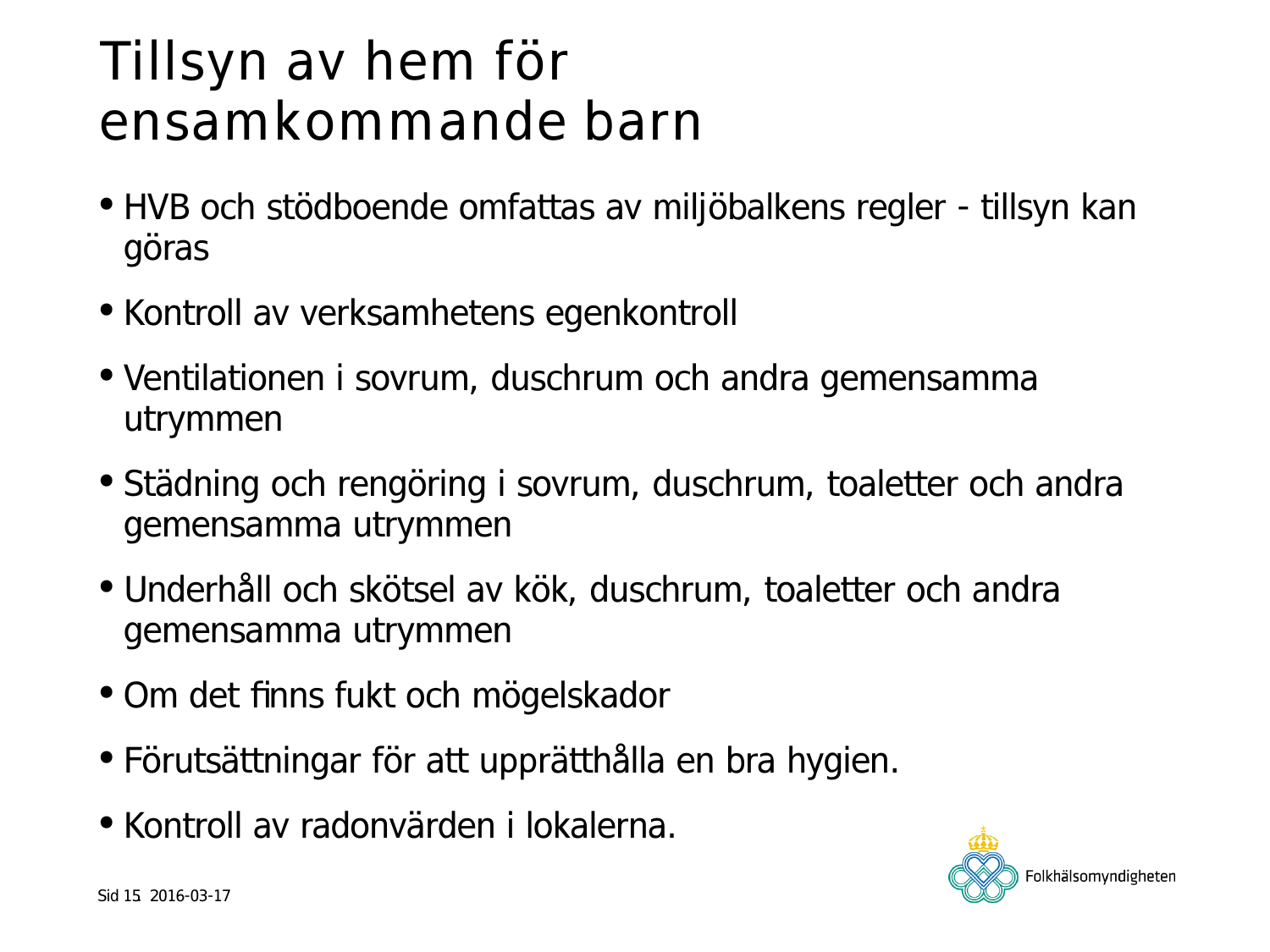

# Tillsyn av hem för ensamkommande barn
HVB och stödboende omfattas av miljöbalkens regler - tillsyn kan göras
Kontroll av verksamhetens egenkontroll
Ventilationen i sovrum, duschrum och andra gemensamma utrymmen
Städning och rengöring i sovrum, duschrum, toaletter och andra gemensamma utrymmen
Underhåll och skötsel av kök, duschrum, toaletter och andra gemensamma utrymmen
Om det finns fukt och mögelskador
Förutsättningar för att upprätthålla en bra hygien.
Kontroll av radonvärden i lokalerna.

15
2016-03-17